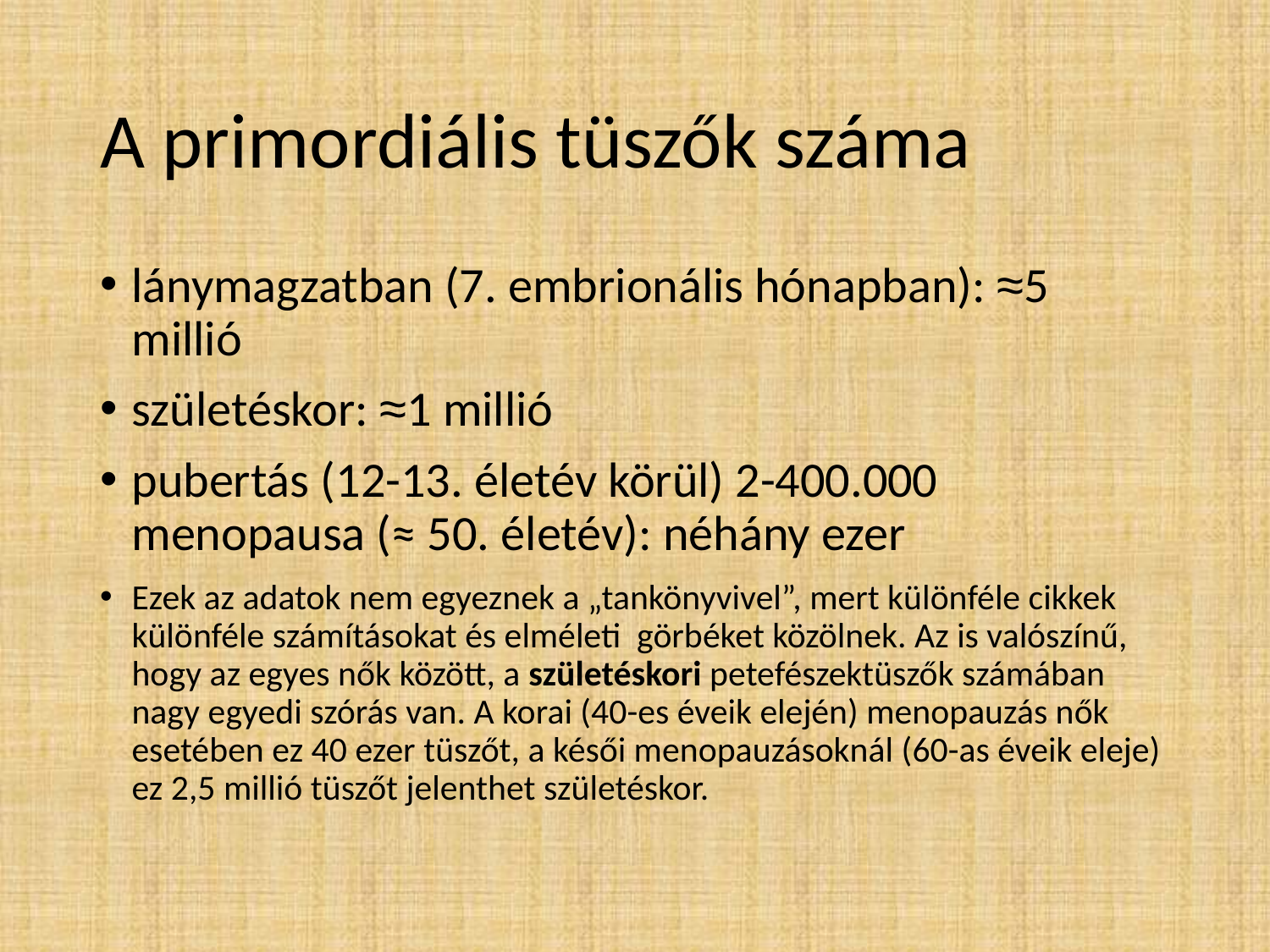

# A primordiális tüszők száma
lánymagzatban (7. embrionális hónapban): ≈5 millió
születéskor: ≈1 millió
pubertás (12-13. életév körül) 2-400.000
menopausa (≈ 50. életév): néhány ezer
Ezek az adatok nem egyeznek a „tankönyvivel”, mert különféle cikkek különféle számításokat és elméleti  görbéket közölnek. Az is valószínű, hogy az egyes nők között, a születéskori petefészektüszők számában nagy egyedi szórás van. A korai (40-es éveik elején) menopauzás nők esetében ez 40 ezer tüszőt, a késői menopauzásoknál (60-as éveik eleje) ez 2,5 millió tüszőt jelenthet születéskor.